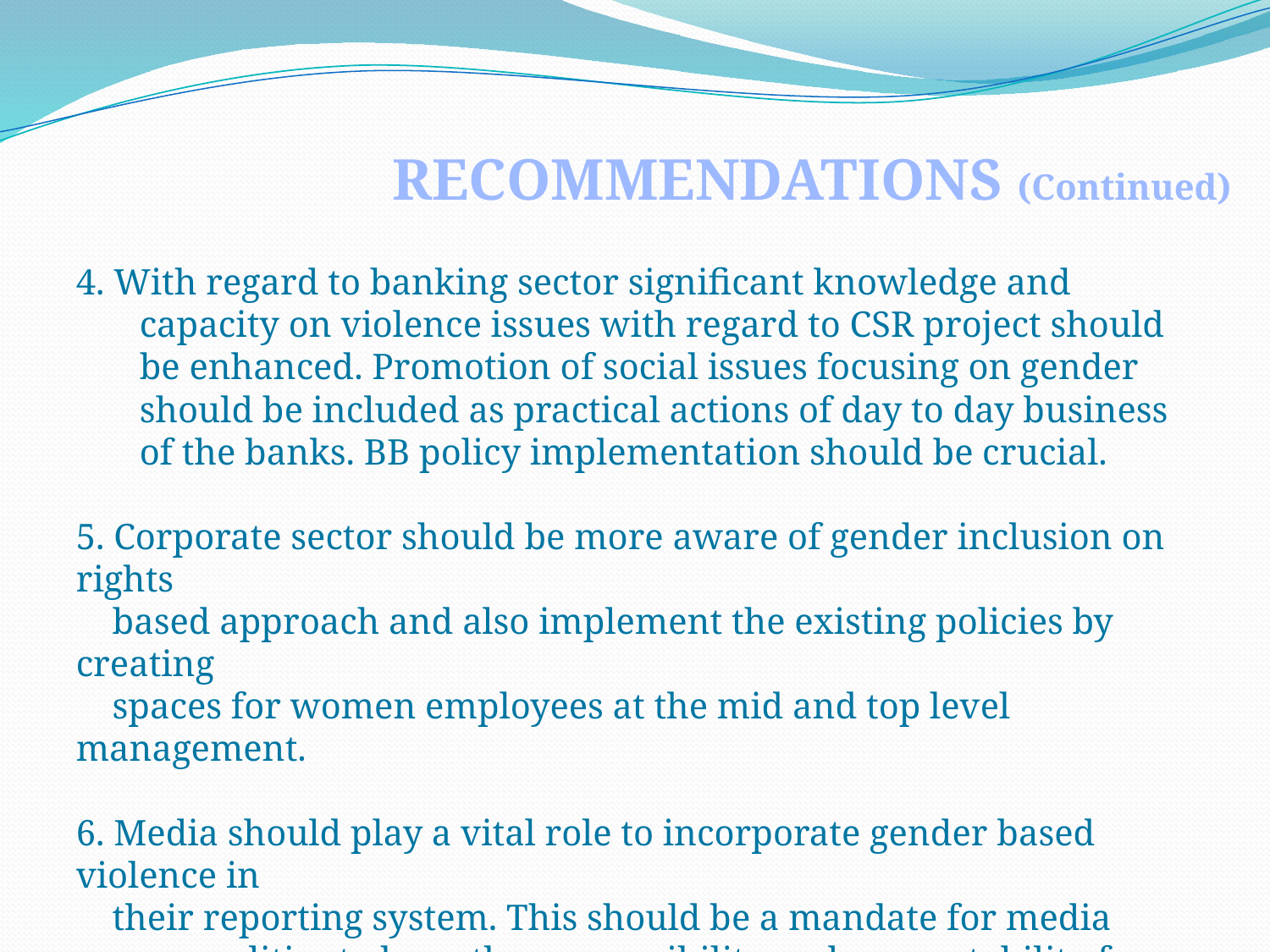

RECOMMENDATIONS (Continued)
4. With regard to banking sector significant knowledge and capacity on violence issues with regard to CSR project should be enhanced. Promotion of social issues focusing on gender should be included as practical actions of day to day business of the banks. BB policy implementation should be crucial.

5. Corporate sector should be more aware of gender inclusion on rights
    based approach and also implement the existing policies by creating
    spaces for women employees at the mid and top level management.

6. Media should play a vital role to incorporate gender based violence in
    their reporting system. This should be a mandate for media
    personalities to have the responsibility and accountability for social
     awareness campaign about the issue.